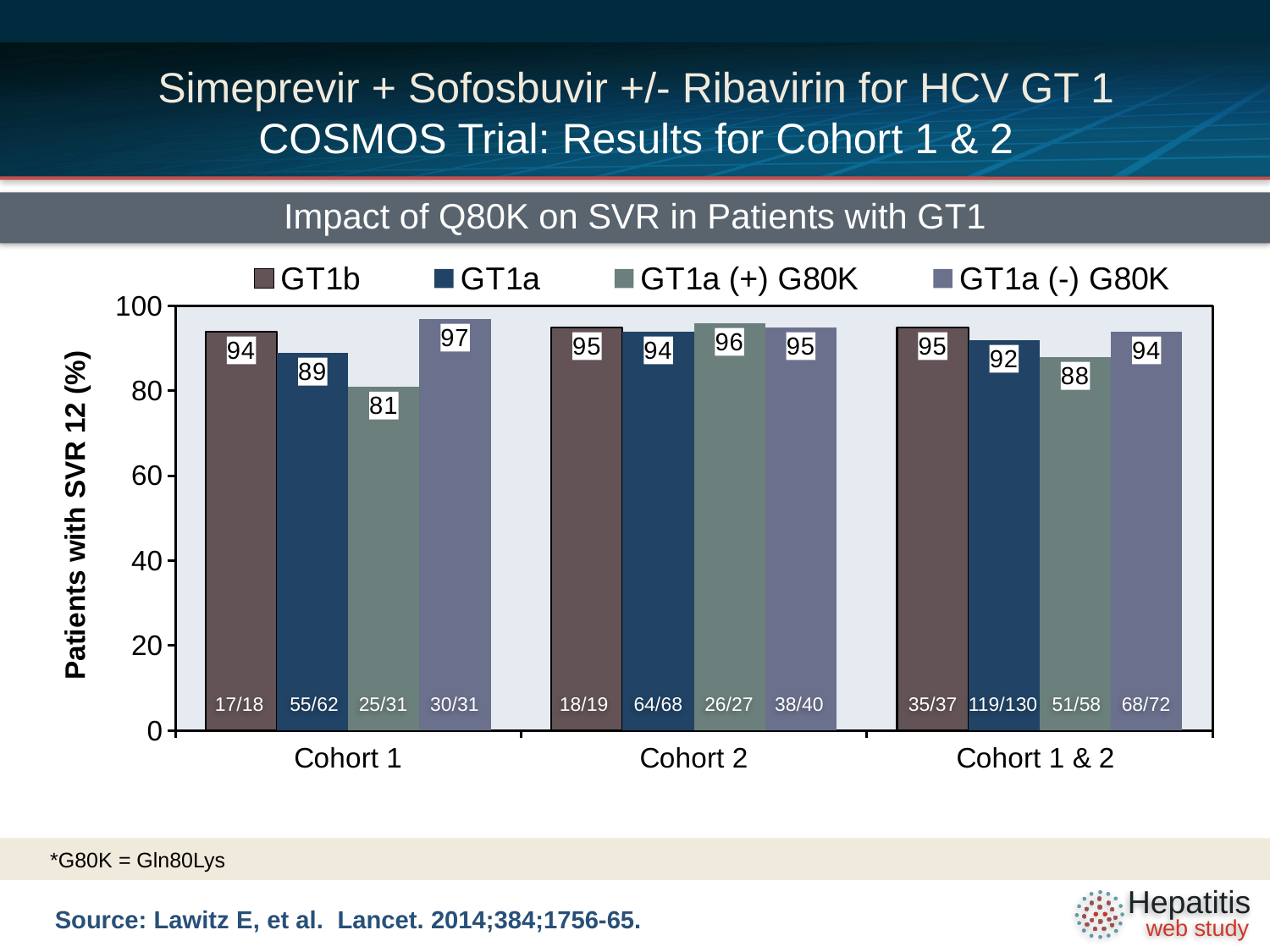

# Simeprevir + Sofosbuvir +/- Ribavirin for HCV GT 1 COSMOS Trial: Results for Cohort 1 & 2
Impact of Q80K on SVR in Patients with GT1

### Chart

| Category | GT1b | GT1a | GT1a (+) G80K | GT1a (-) G80K |
|---|---|---|---|---|
| Cohort 1 | 94.0 | 89.0 | 81.0 | 97.0 |
| Cohort 2 | 95.0 | 94.0 | 96.0 | 95.0 |
| Cohort 1 & 2  | 95.0 | 92.0 | 88.0 | 94.0 |
17/18
55/62
25/31
30/31
18/19
64/68
26/27
38/40
35/37
119/130
51/58
68/72
*G80K = Gln80Lys
Source: Lawitz E, et al.  Lancet. 2014;384;1756-65.